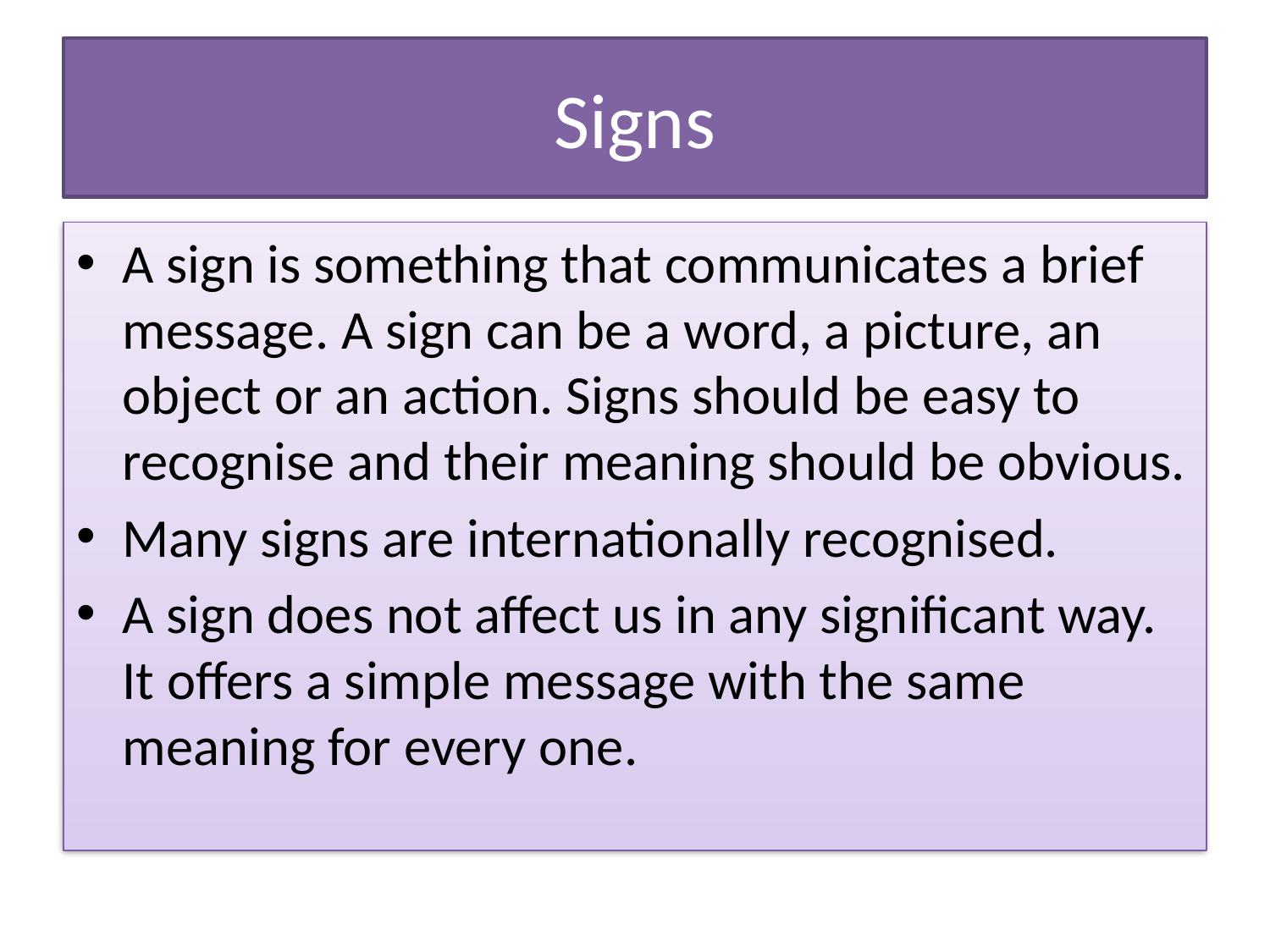

# Signs
A sign is something that communicates a brief message. A sign can be a word, a picture, an object or an action. Signs should be easy to recognise and their meaning should be obvious.
Many signs are internationally recognised.
A sign does not affect us in any significant way. It offers a simple message with the same meaning for every one.